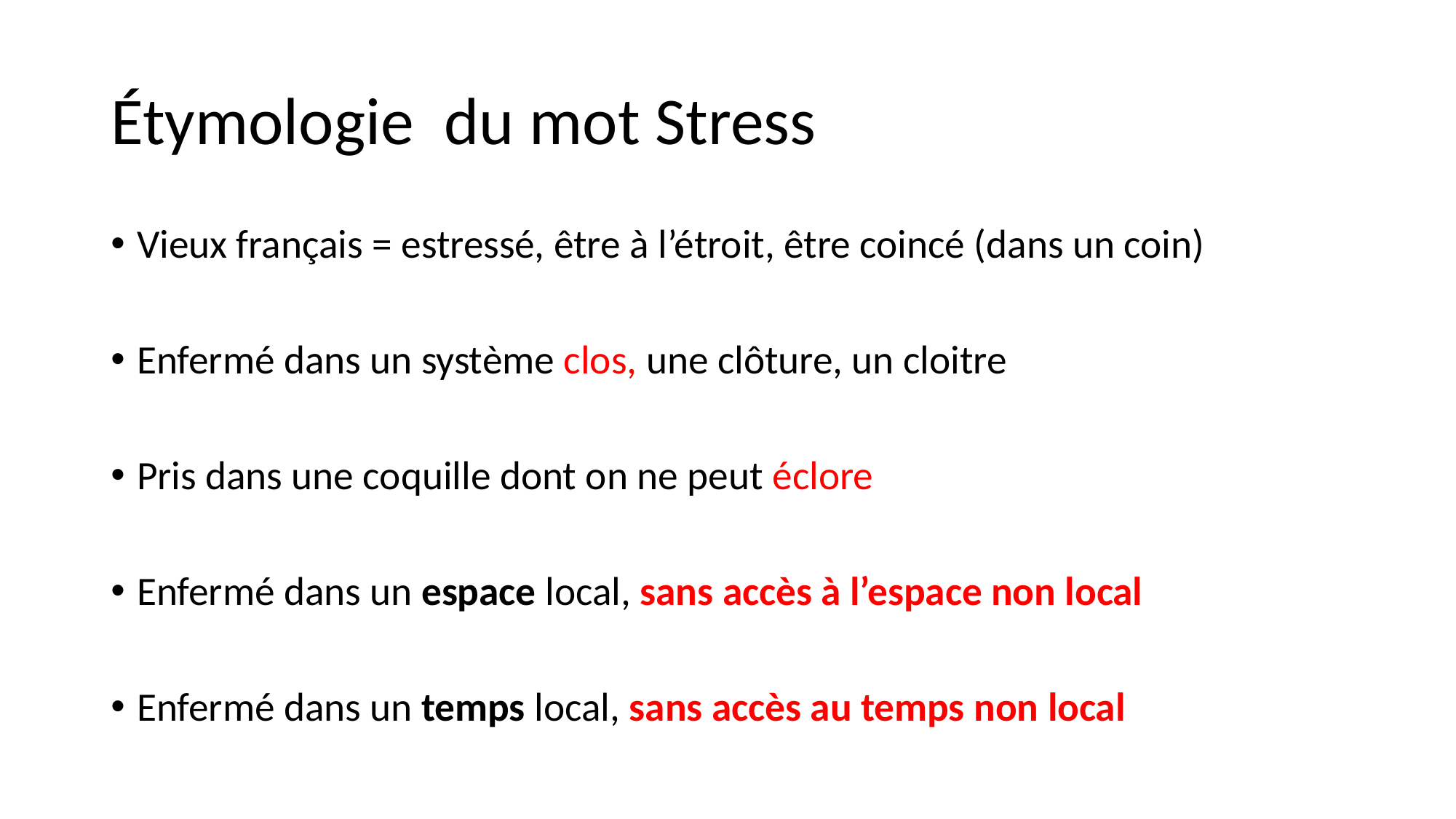

# Étymologie  du mot Stress
Vieux français = estressé, être à l’étroit, être coincé (dans un coin)

Enfermé dans un système clos, une clôture, un cloitre

Pris dans une coquille dont on ne peut éclore

Enfermé dans un espace local, sans accès à l’espace non local

Enfermé dans un temps local, sans accès au temps non local